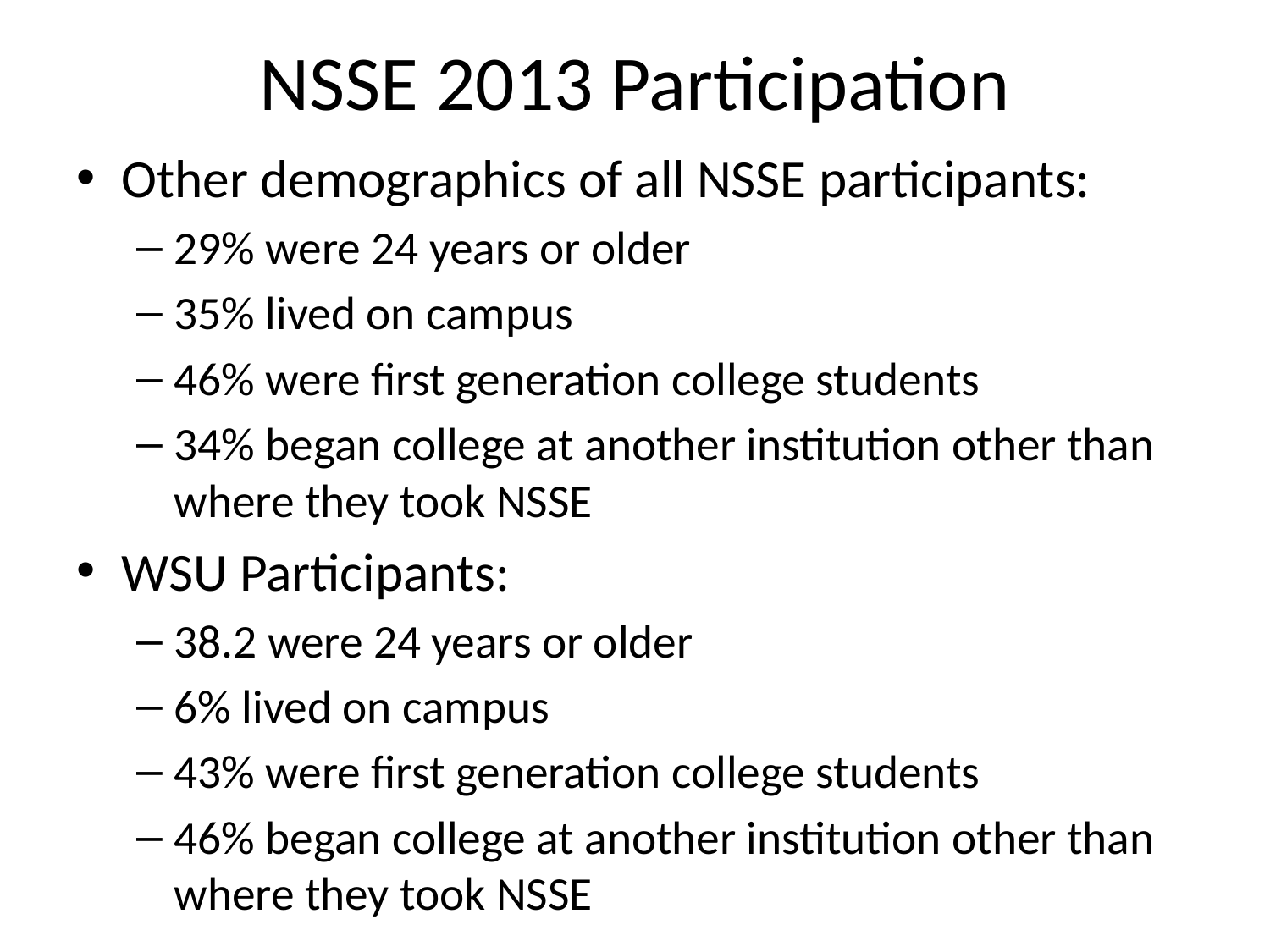

# NSSE 2013 Participation
Other demographics of all NSSE participants:
29% were 24 years or older
35% lived on campus
46% were first generation college students
34% began college at another institution other than where they took NSSE
WSU Participants:
38.2 were 24 years or older
6% lived on campus
43% were first generation college students
46% began college at another institution other than where they took NSSE